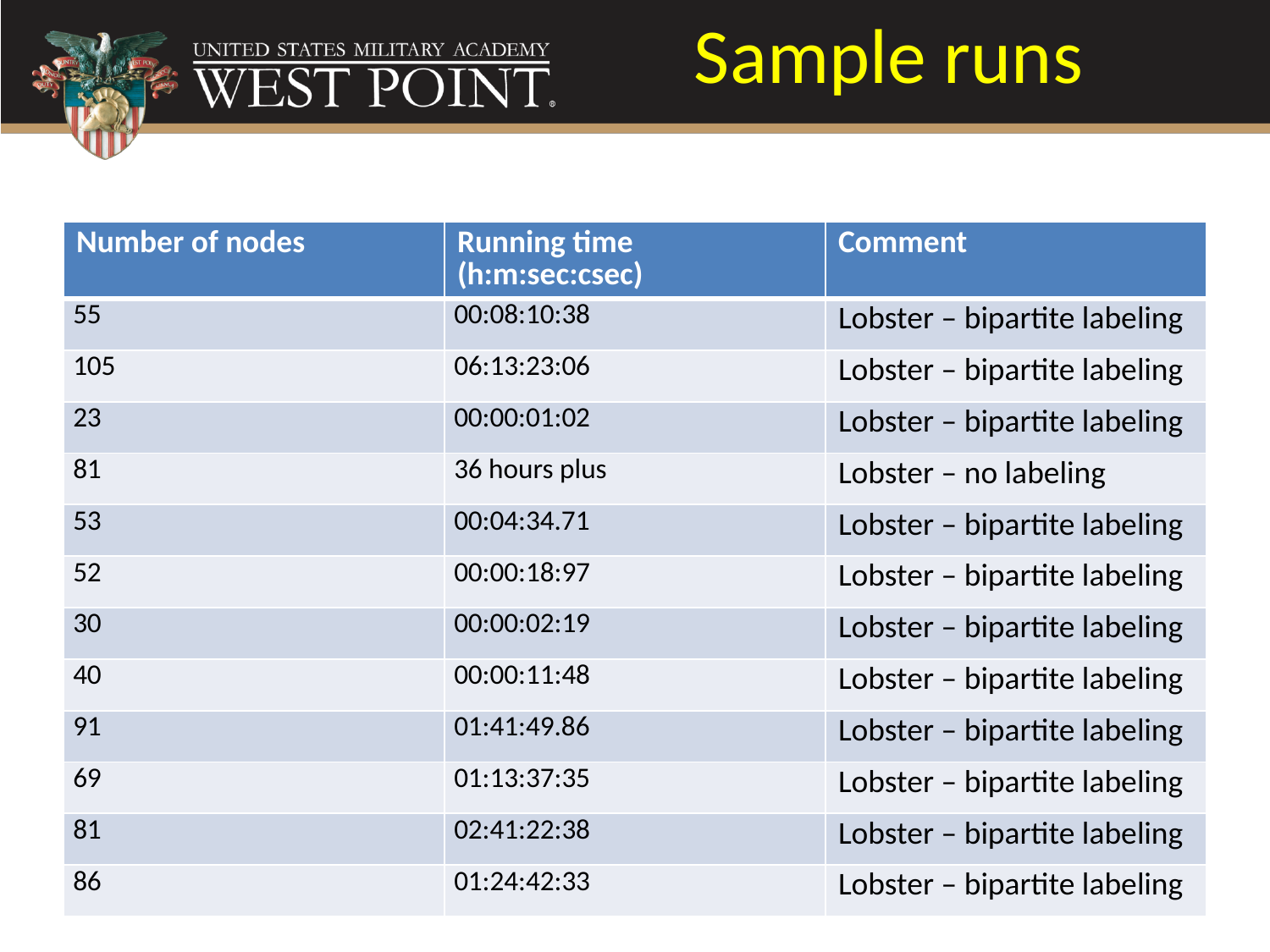

# Sample runs
| Number of nodes | Running time (h:m:sec:csec) | Comment |
| --- | --- | --- |
| 55 | 00:08:10:38 | Lobster – bipartite labeling |
| 105 | 06:13:23:06 | Lobster – bipartite labeling |
| 23 | 00:00:01:02 | Lobster – bipartite labeling |
| 81 | 36 hours plus | Lobster – no labeling |
| 53 | 00:04:34.71 | Lobster – bipartite labeling |
| 52 | 00:00:18:97 | Lobster – bipartite labeling |
| 30 | 00:00:02:19 | Lobster – bipartite labeling |
| 40 | 00:00:11:48 | Lobster – bipartite labeling |
| 91 | 01:41:49.86 | Lobster – bipartite labeling |
| 69 | 01:13:37:35 | Lobster – bipartite labeling |
| 81 | 02:41:22:38 | Lobster – bipartite labeling |
| 86 | 01:24:42:33 | Lobster – bipartite labeling |